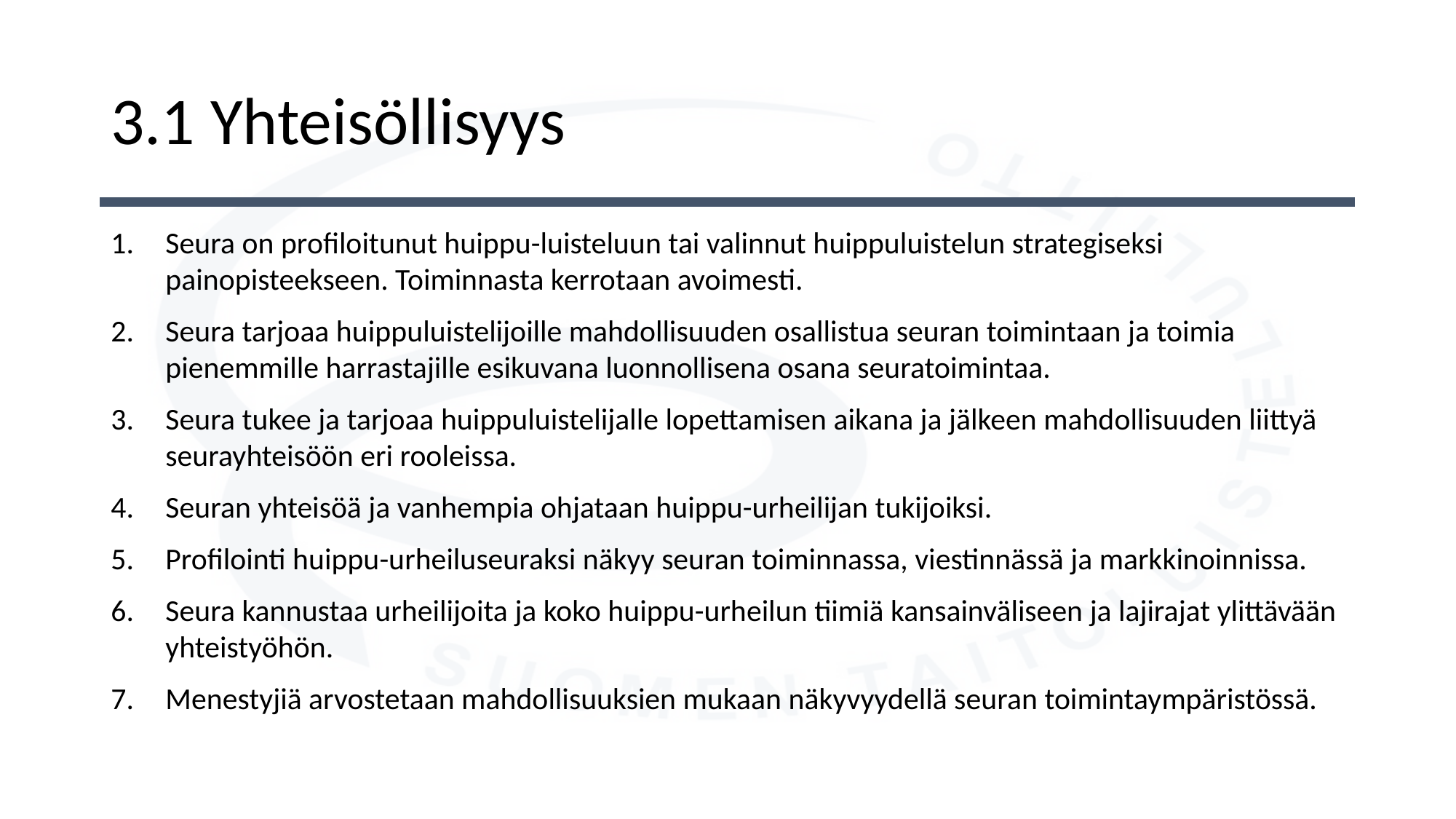

# 3.1 Yhteisöllisyys
Seura on profiloitunut huippu-luisteluun tai valinnut huippuluistelun strategiseksi painopisteekseen. Toiminnasta kerrotaan avoimesti.
Seura tarjoaa huippuluistelijoille mahdollisuuden osallistua seuran toimintaan ja toimia pienemmille harrastajille esikuvana luonnollisena osana seuratoimintaa.
Seura tukee ja tarjoaa huippuluistelijalle lopettamisen aikana ja jälkeen mahdollisuuden liittyä seurayhteisöön eri rooleissa.
Seuran yhteisöä ja vanhempia ohjataan huippu-urheilijan tukijoiksi.
Profilointi huippu-urheiluseuraksi näkyy seuran toiminnassa, viestinnässä ja markkinoinnissa.
Seura kannustaa urheilijoita ja koko huippu-urheilun tiimiä kansainväliseen ja lajirajat ylittävään yhteistyöhön.
Menestyjiä arvostetaan mahdollisuuksien mukaan näkyvyydellä seuran toimintaympäristössä.